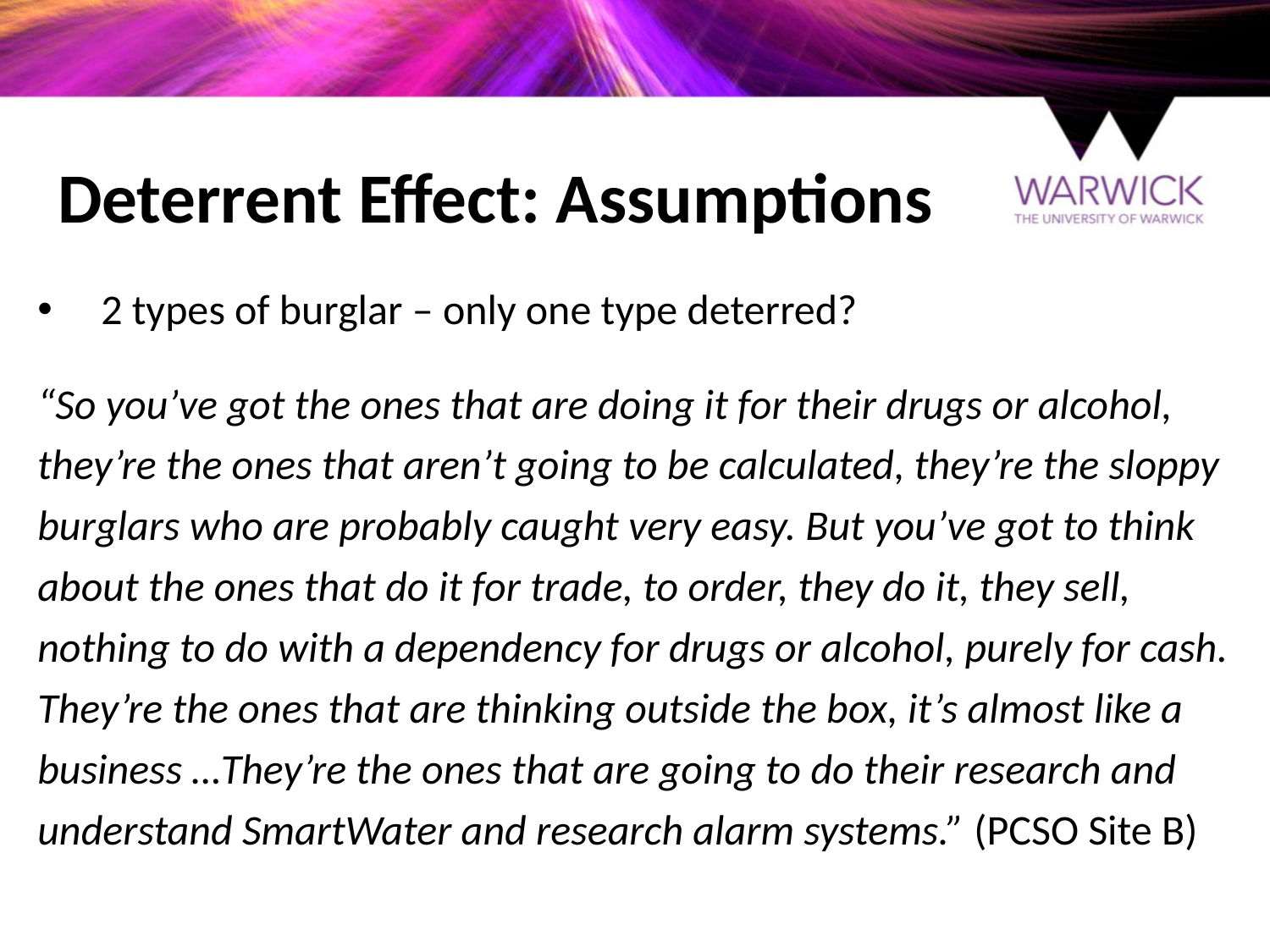

# Deterrent Effect: Assumptions
2 types of burglar – only one type deterred?

“So you’ve got the ones that are doing it for their drugs or alcohol, they’re the ones that aren’t going to be calculated, they’re the sloppy burglars who are probably caught very easy. But you’ve got to think about the ones that do it for trade, to order, they do it, they sell, nothing to do with a dependency for drugs or alcohol, purely for cash. They’re the ones that are thinking outside the box, it’s almost like a business …They’re the ones that are going to do their research and understand SmartWater and research alarm systems.” (PCSO Site B)